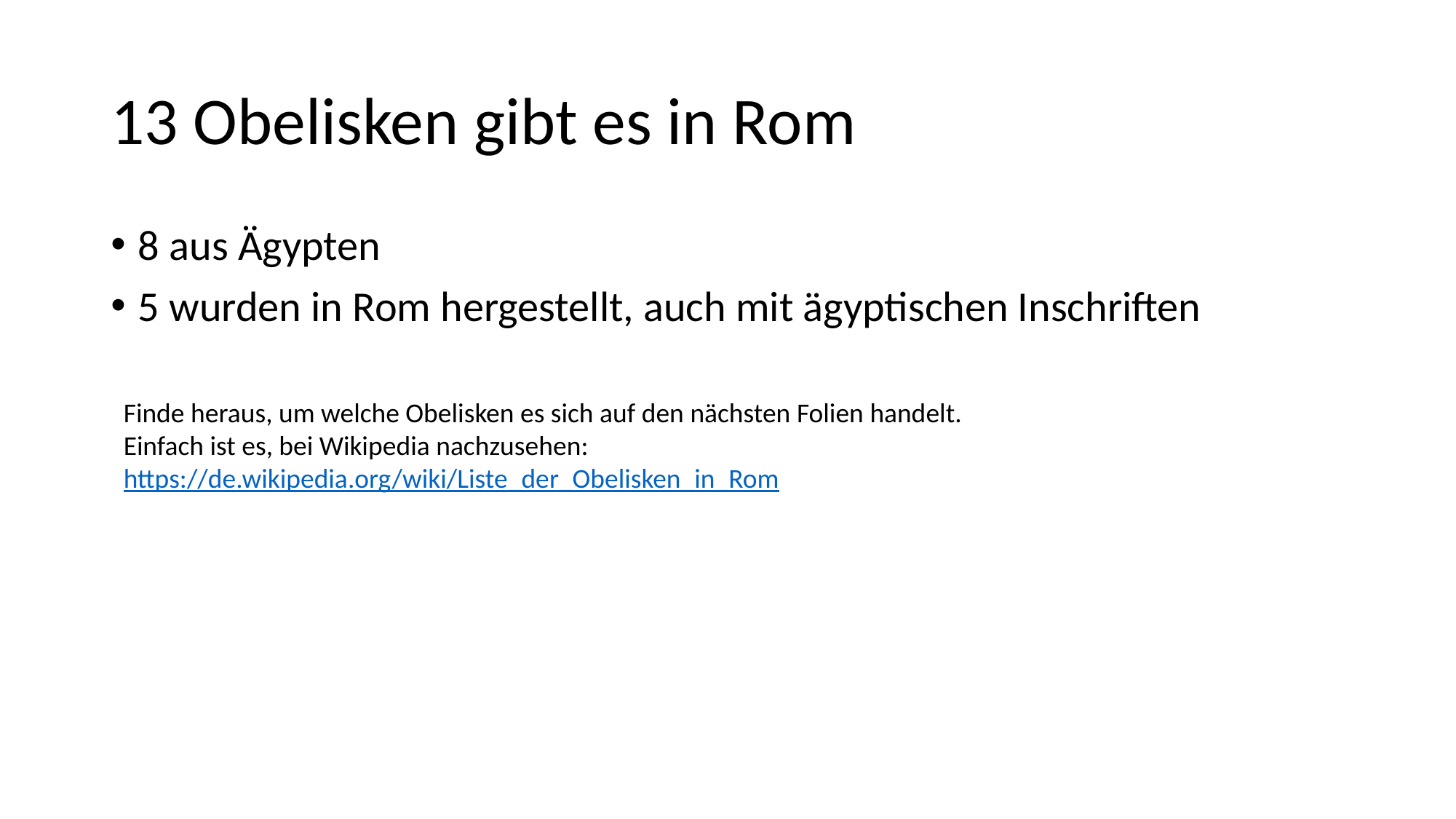

# 13 Obelisken gibt es in Rom
8 aus Ägypten
5 wurden in Rom hergestellt, auch mit ägyptischen Inschriften
Finde heraus, um welche Obelisken es sich auf den nächsten Folien handelt.
Einfach ist es, bei Wikipedia nachzusehen: https://de.wikipedia.org/wiki/Liste_der_Obelisken_in_Rom